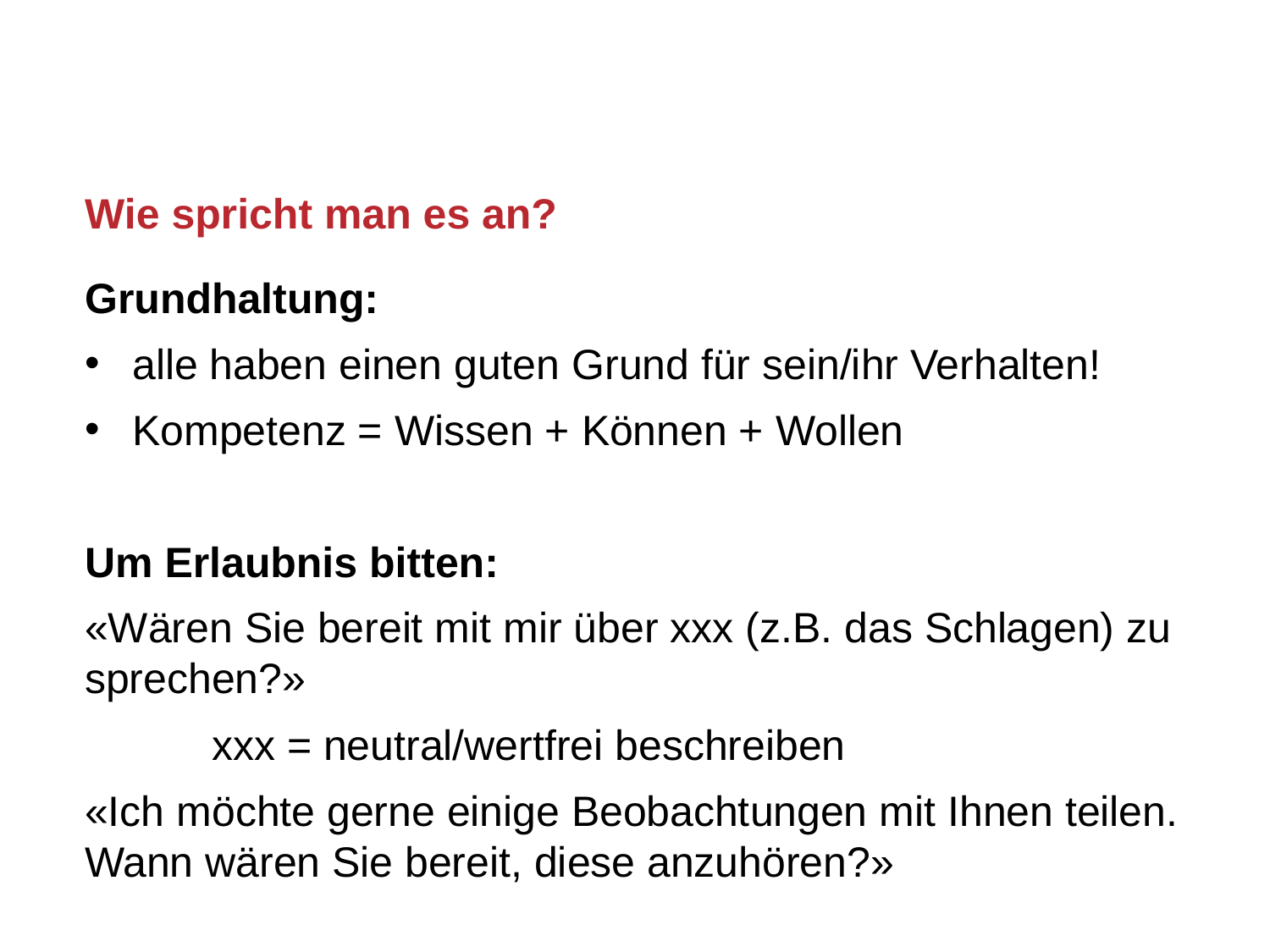

# Wie spricht man es an?
Grundhaltung:
alle haben einen guten Grund für sein/ihr Verhalten!
Kompetenz = Wissen + Können + Wollen

Um Erlaubnis bitten:
«Wären Sie bereit mit mir über xxx (z.B. das Schlagen) zu sprechen?»
	xxx = neutral/wertfrei beschreiben
«Ich möchte gerne einige Beobachtungen mit Ihnen teilen. Wann wären Sie bereit, diese anzuhören?»